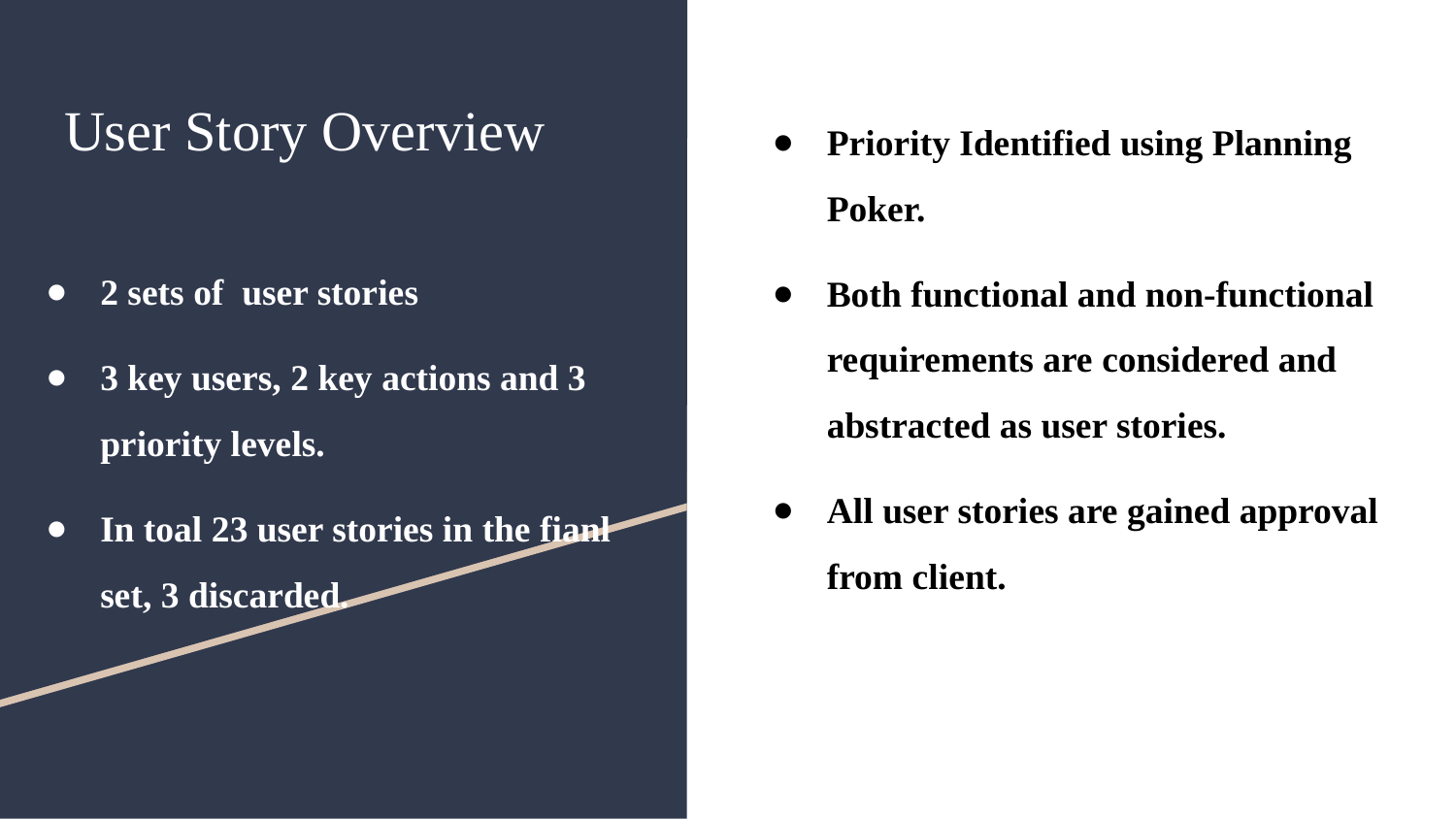

# User Story Overview
Priority Identified using Planning Poker.
Both functional and non-functional requirements are considered and abstracted as user stories.
All user stories are gained approval from client.

2 sets of  user stories
3 key users, 2 key actions and 3 priority levels.
In toal 23 user stories in the fianl set, 3 discarded.